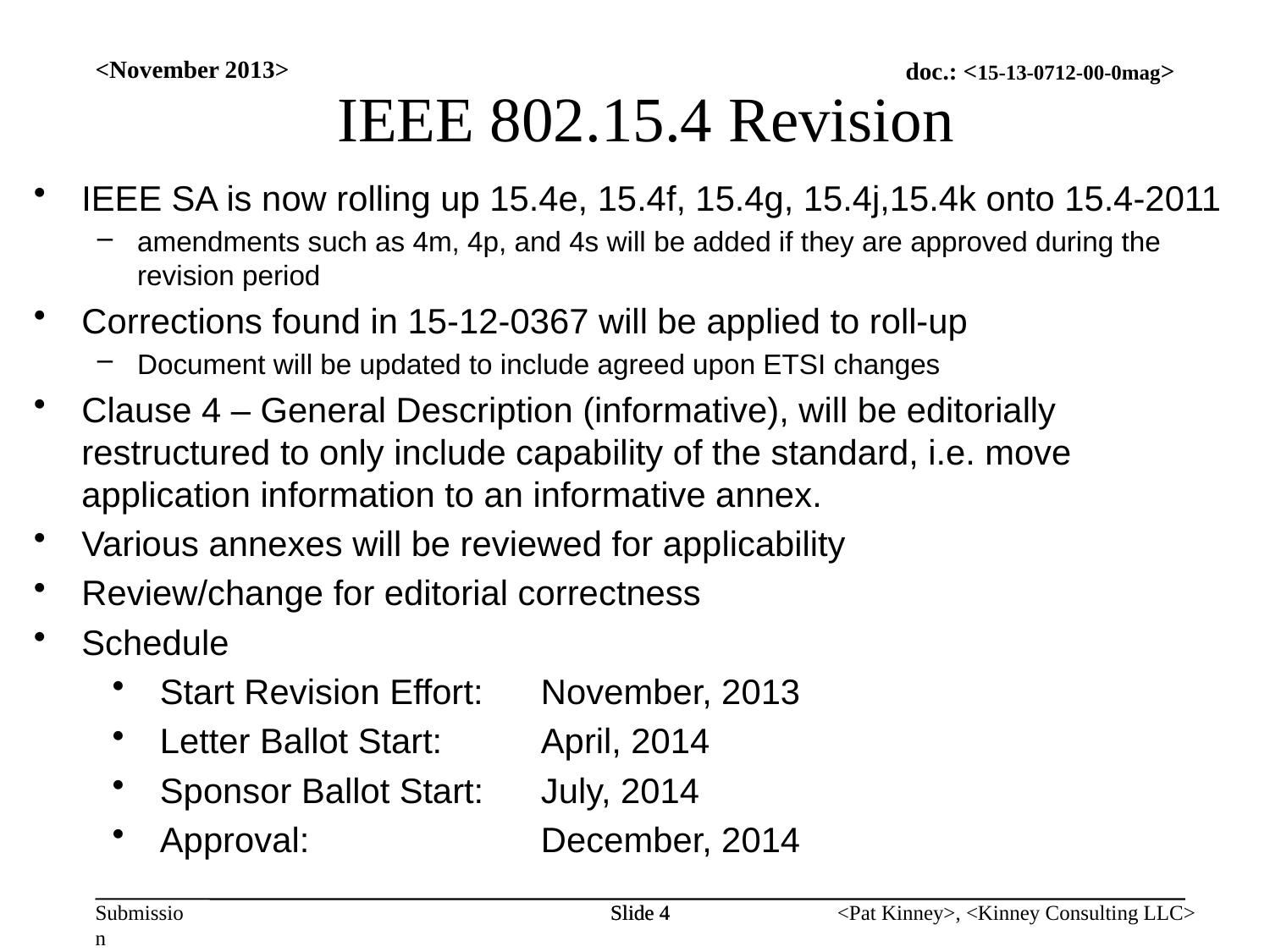

<November 2013>
IEEE 802.15.4 Revision
IEEE SA is now rolling up 15.4e, 15.4f, 15.4g, 15.4j,15.4k onto 15.4-2011
amendments such as 4m, 4p, and 4s will be added if they are approved during the revision period
Corrections found in 15-12-0367 will be applied to roll-up
Document will be updated to include agreed upon ETSI changes
Clause 4 – General Description (informative), will be editorially restructured to only include capability of the standard, i.e. move application information to an informative annex.
Various annexes will be reviewed for applicability
Review/change for editorial correctness
Schedule
Start Revision Effort: 	November, 2013
Letter Ballot Start: 	April, 2014
Sponsor Ballot Start: 	July, 2014
Approval: 		December, 2014

Slide 4
Slide 4
<Pat Kinney>, <Kinney Consulting LLC>